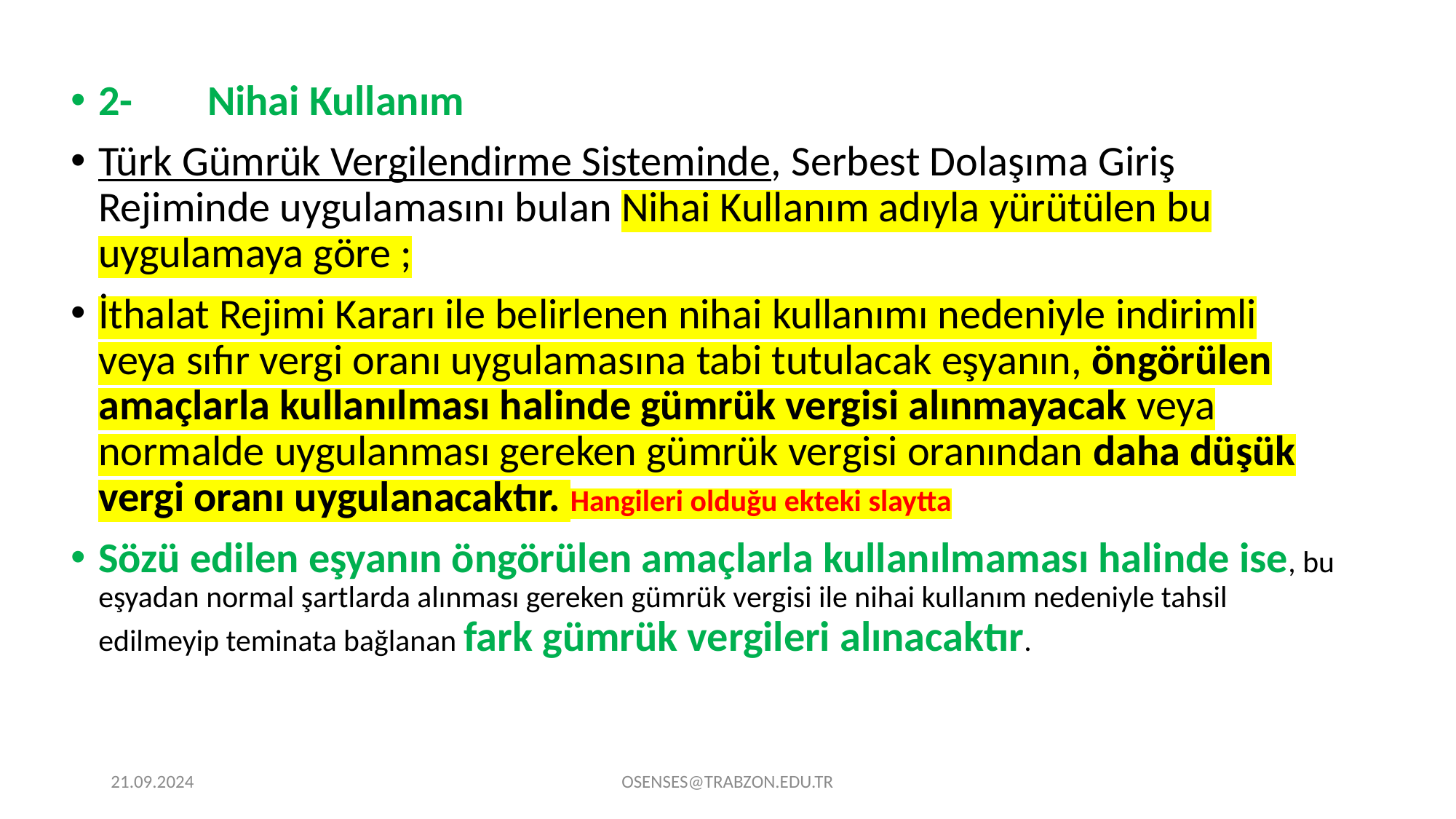

2-	Nihai Kullanım
Türk Gümrük Vergilendirme Sisteminde, Serbest Dolaşıma Giriş Rejiminde uygulamasını bulan Nihai Kullanım adıyla yürütülen bu uygulamaya göre ;
İthalat Rejimi Kararı ile belirlenen nihai kullanımı nedeniyle indirimli veya sıfır vergi oranı uygulamasına tabi tutulacak eşyanın, öngörülen amaçlarla kullanılması halinde gümrük vergisi alınmayacak veya normalde uygulanması gereken gümrük vergisi oranından daha düşük vergi oranı uygulanacaktır. Hangileri olduğu ekteki slaytta
Sözü edilen eşyanın öngörülen amaçlarla kullanılmaması halinde ise, bu eşyadan normal şartlarda alınması gereken gümrük vergisi ile nihai kullanım nedeniyle tahsil edilmeyip teminata bağlanan fark gümrük vergileri alınacaktır.

21.09.2024
OSENSES@TRABZON.EDU.TR